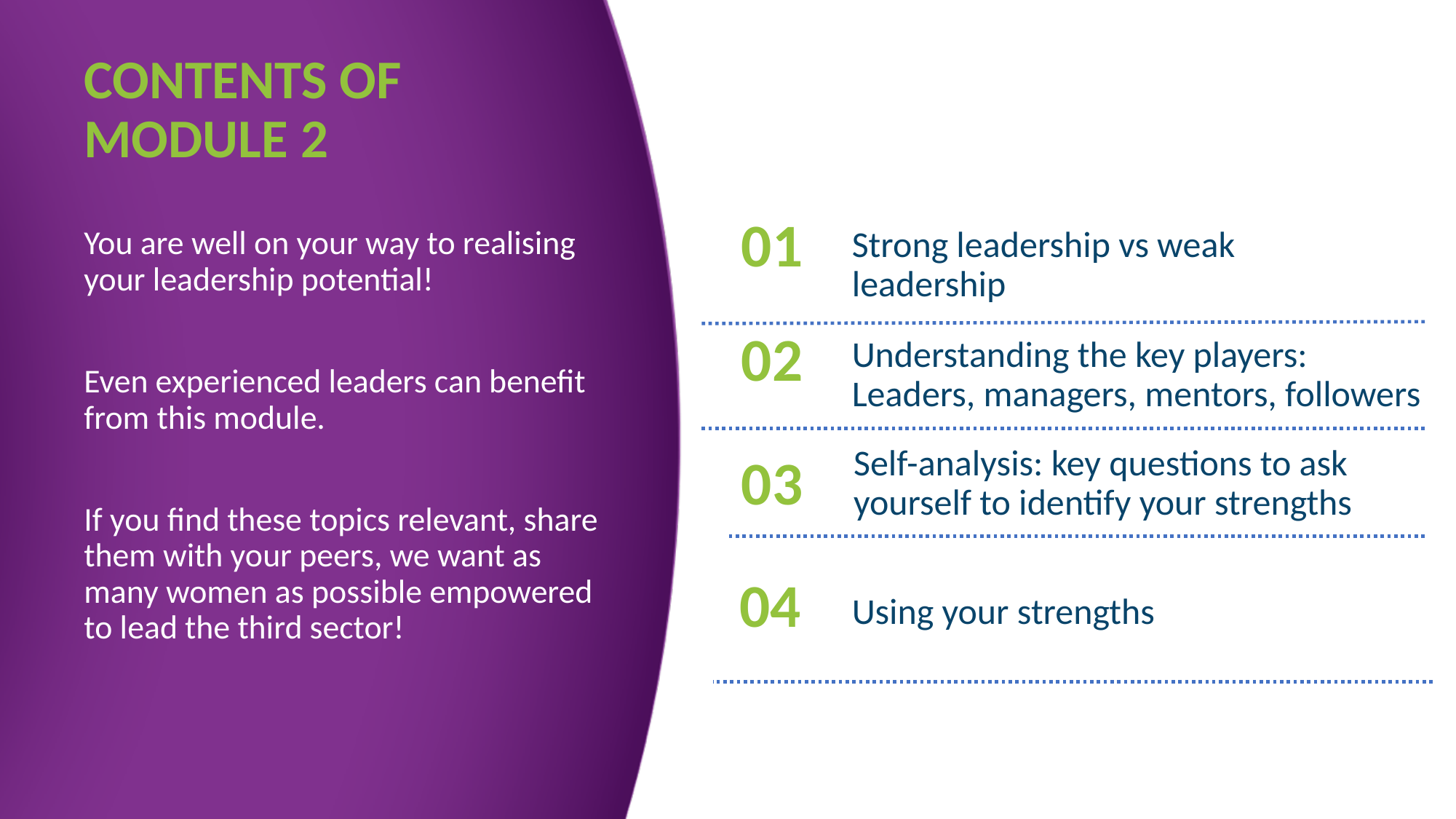

CONTENTS OF MODULE 2
01
You are well on your way to realising your leadership potential!

Even experienced leaders can benefit from this module.

If you find these topics relevant, share them with your peers, we want as many women as possible empowered to lead the third sector!
Strong leadership vs weak leadership
02
Understanding the key players: Leaders, managers, mentors, followers
Self-analysis: key questions to ask yourself to identify your strengths
03
Using your strengths
04